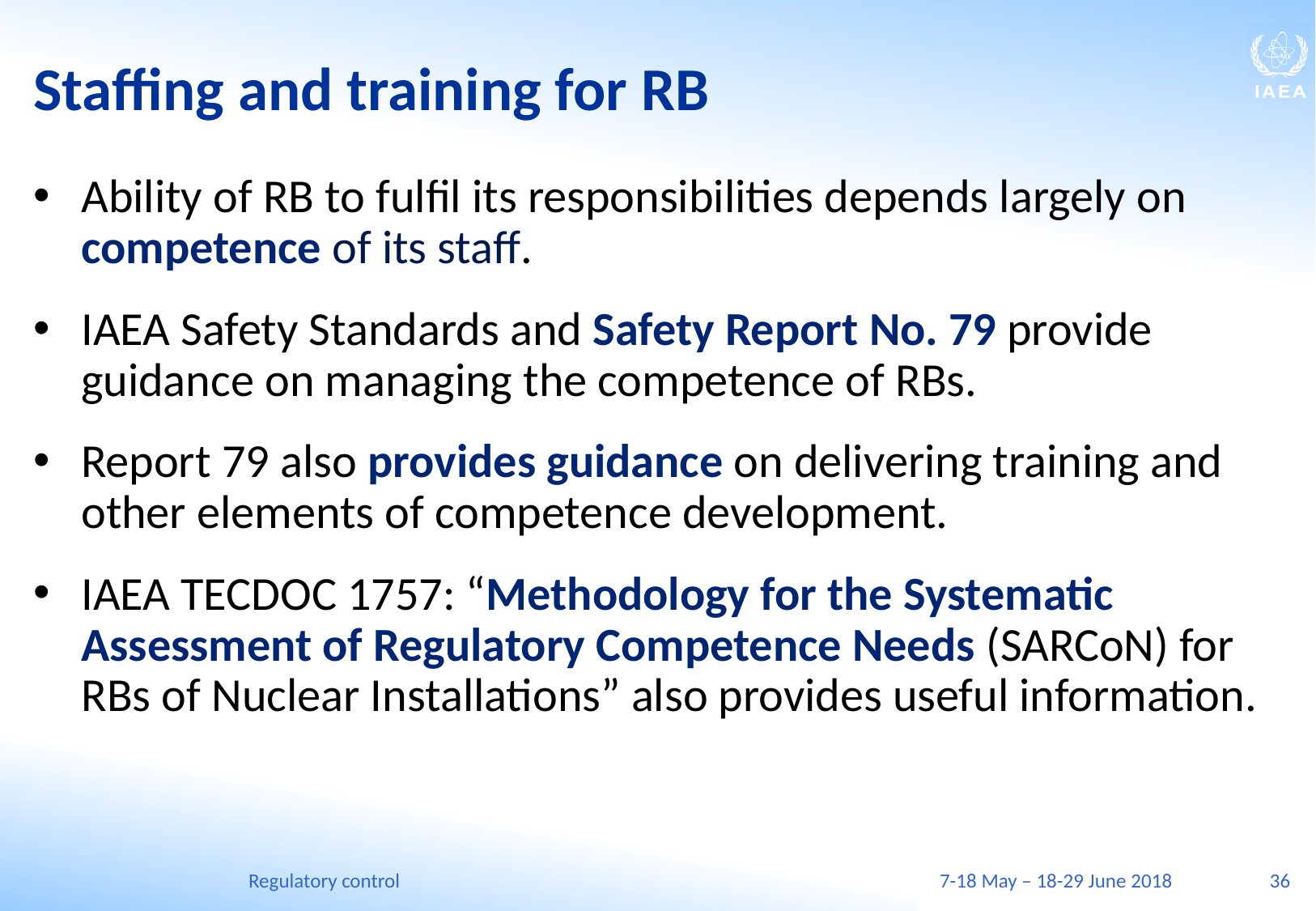

# Staffing and training for RB
Ability of RB to fulfil its responsibilities depends largely on competence of its staff.
IAEA Safety Standards and Safety Report No. 79 provide guidance on managing the competence of RBs.
Report 79 also provides guidance on delivering training and other elements of competence development.
IAEA TECDOC 1757: “Methodology for the Systematic Assessment of Regulatory Competence Needs (SARCoN) for RBs of Nuclear Installations” also provides useful information.
Regulatory control
7-18 May – 18-29 June 2018
36